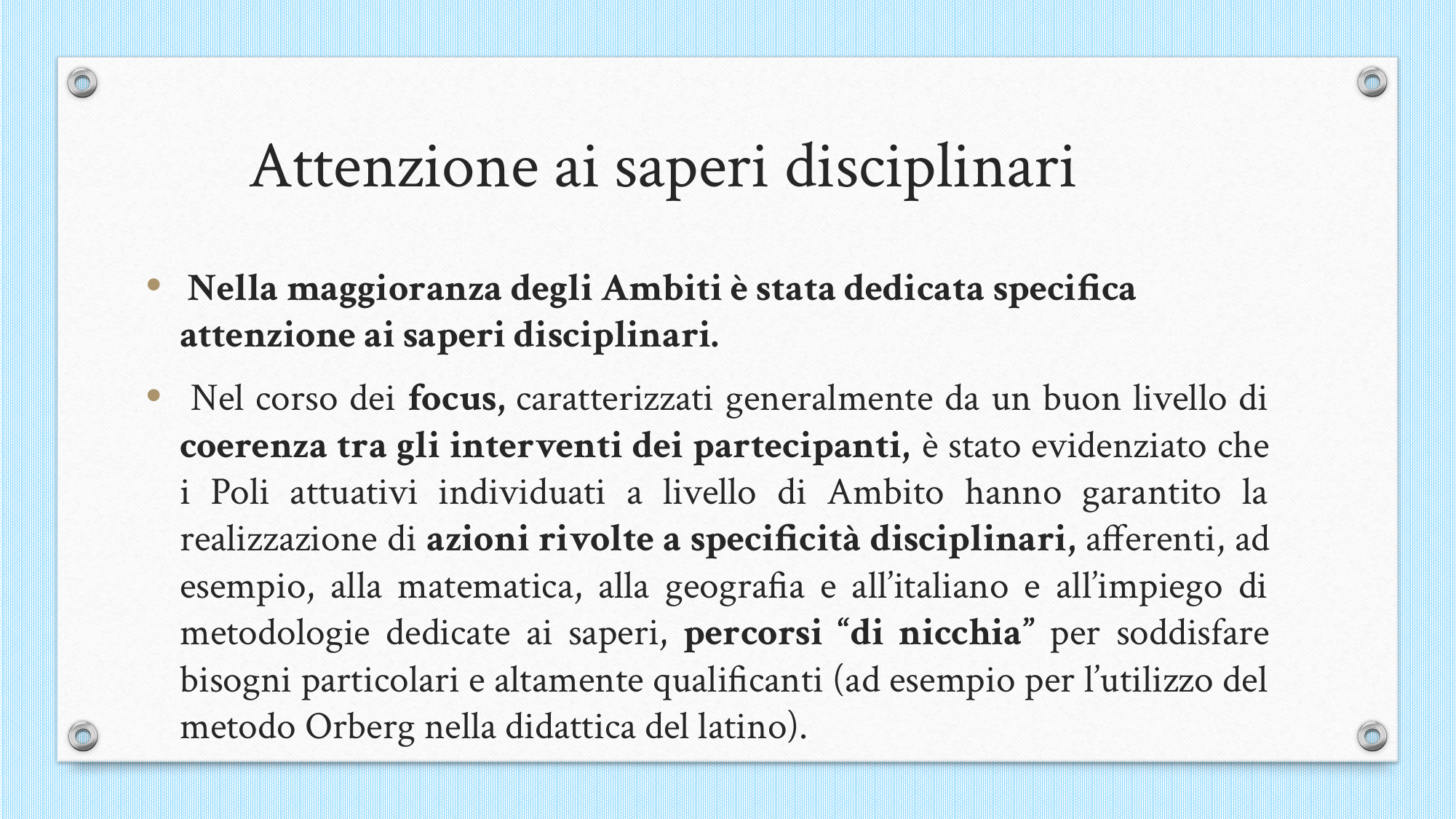

Attenzione ai saperi disciplinari
 Nella maggioranza degli Ambiti è stata dedicata specifica attenzione ai saperi disciplinari.
 Nel corso dei focus, caratterizzati generalmente da un buon livello di coerenza tra gli interventi dei partecipanti, è stato evidenziato che i Poli attuativi individuati a livello di Ambito hanno garantito la realizzazione di azioni rivolte a specificità disciplinari, afferenti, ad esempio, alla matematica, alla geografia e all’italiano e all’impiego di metodologie dedicate ai saperi, percorsi “di nicchia” per soddisfare bisogni particolari e altamente qualificanti (ad esempio per l’utilizzo del metodo Orberg nella didattica del latino).